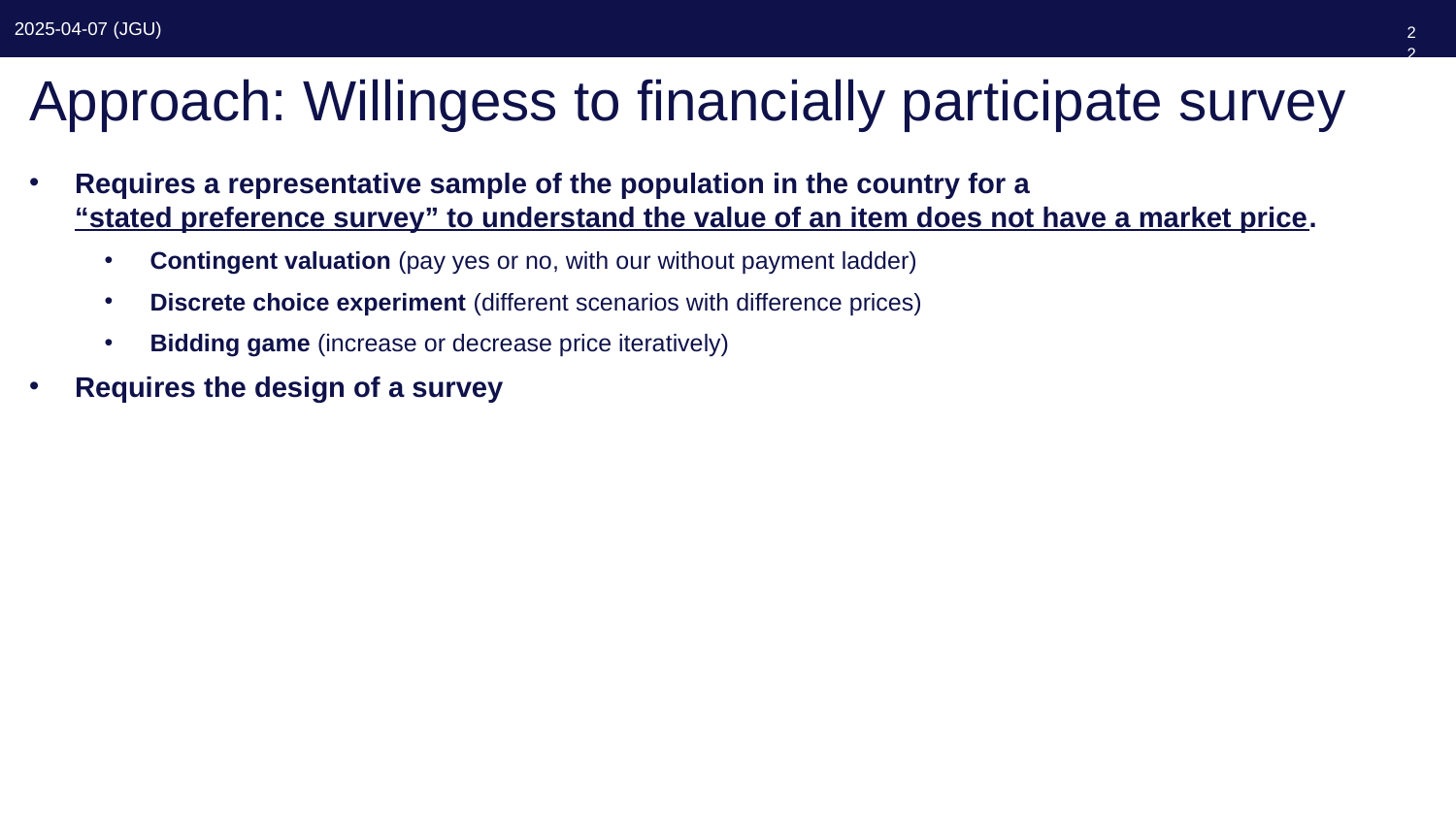

222
# Approach: Willingess to financially participate survey
Requires a representative sample of the population in the country for a
“stated preference survey” to understand the value of an item does not have a market price.
Contingent valuation (pay yes or no, with our without payment ladder)
Discrete choice experiment (different scenarios with difference prices)
Bidding game (increase or decrease price iteratively)
Requires the design of a survey